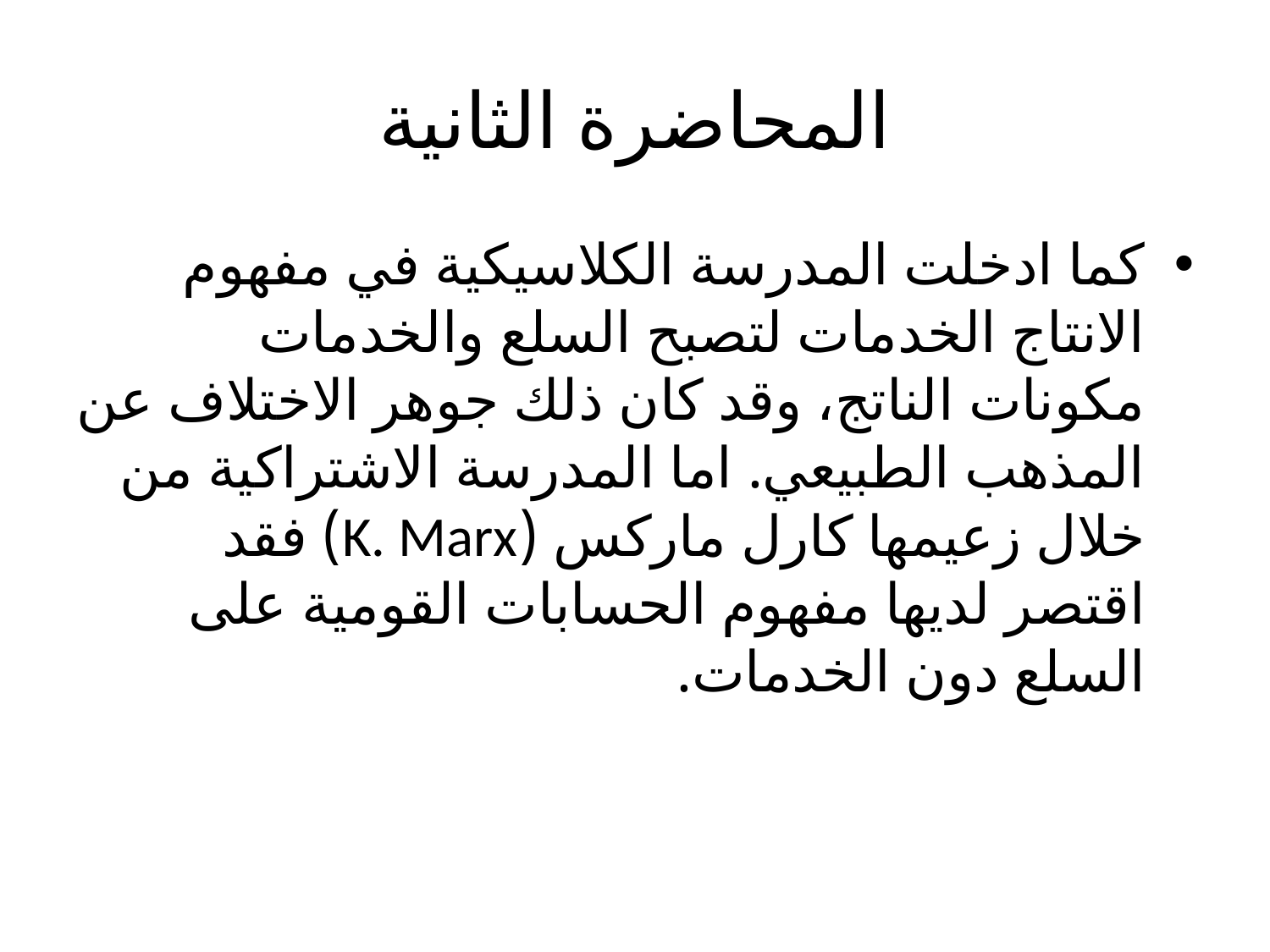

# المحاضرة الثانية
كما ادخلت المدرسة الكلاسيكية في مفهوم الانتاج الخدمات لتصبح السلع والخدمات مكونات الناتج، وقد كان ذلك جوهر الاختلاف عن المذهب الطبيعي. اما المدرسة الاشتراكية من خلال زعيمها كارل ماركس (K. Marx) فقد اقتصر لديها مفهوم الحسابات القومية على السلع دون الخدمات.